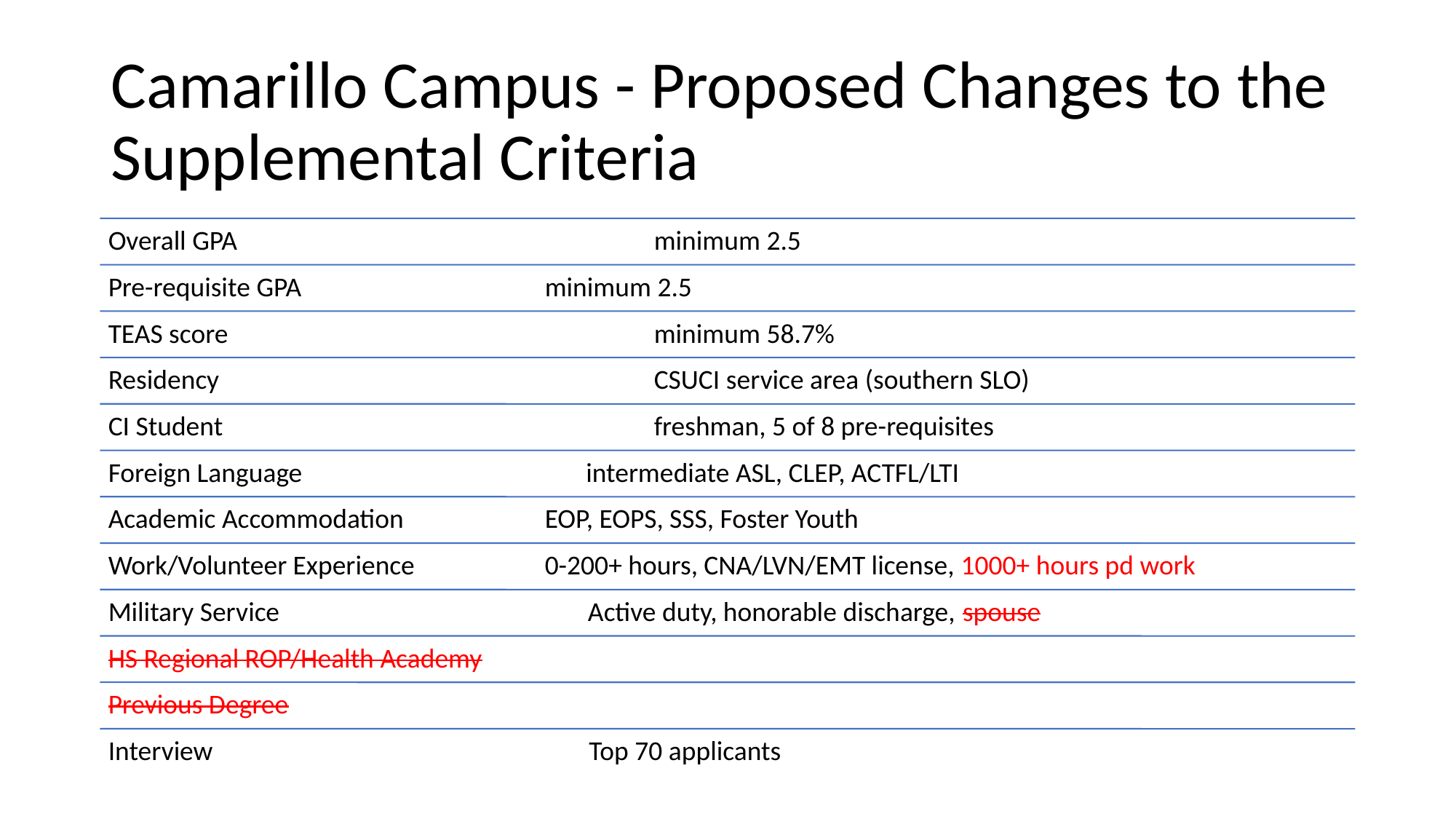

# Camarillo Campus - Proposed Changes to the Supplemental Criteria
Overall GPA 				minimum 2.5
Pre-requisite GPA			minimum 2.5
TEAS score				minimum 58.7%
Residency				CSUCI service area (southern SLO)
CI Student				freshman, 5 of 8 pre-requisites
Foreign Language                                              intermediate ASL, CLEP, ACTFL/LTI
Academic Accommodation		EOP, EOPS, SSS, Foster Youth
Work/Volunteer Experience		0-200+ hours, CNA/LVN/EMT license, 1000+ hours pd work
Military Service                                                  Active duty, honorable discharge, spouse
HS Regional ROP/Health Academy
Previous Degree
Interview                                                             Top 70 applicants